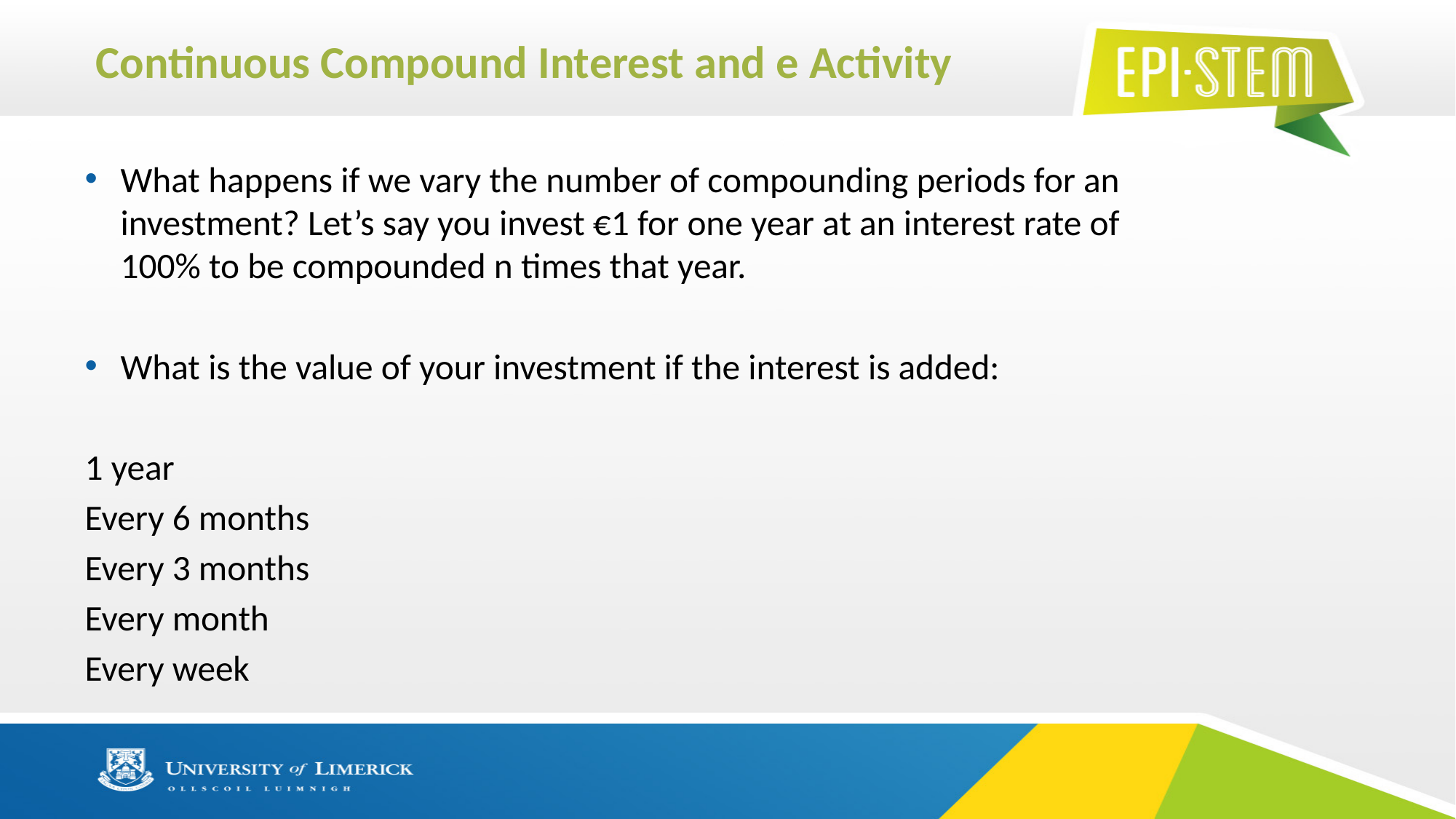

# Continuous Compound Interest and e Activity
What happens if we vary the number of compounding periods for an investment? Let’s say you invest €1 for one year at an interest rate of 100% to be compounded n times that year.

What is the value of your investment if the interest is added:

1 year
Every 6 months
Every 3 months
Every month
Every week